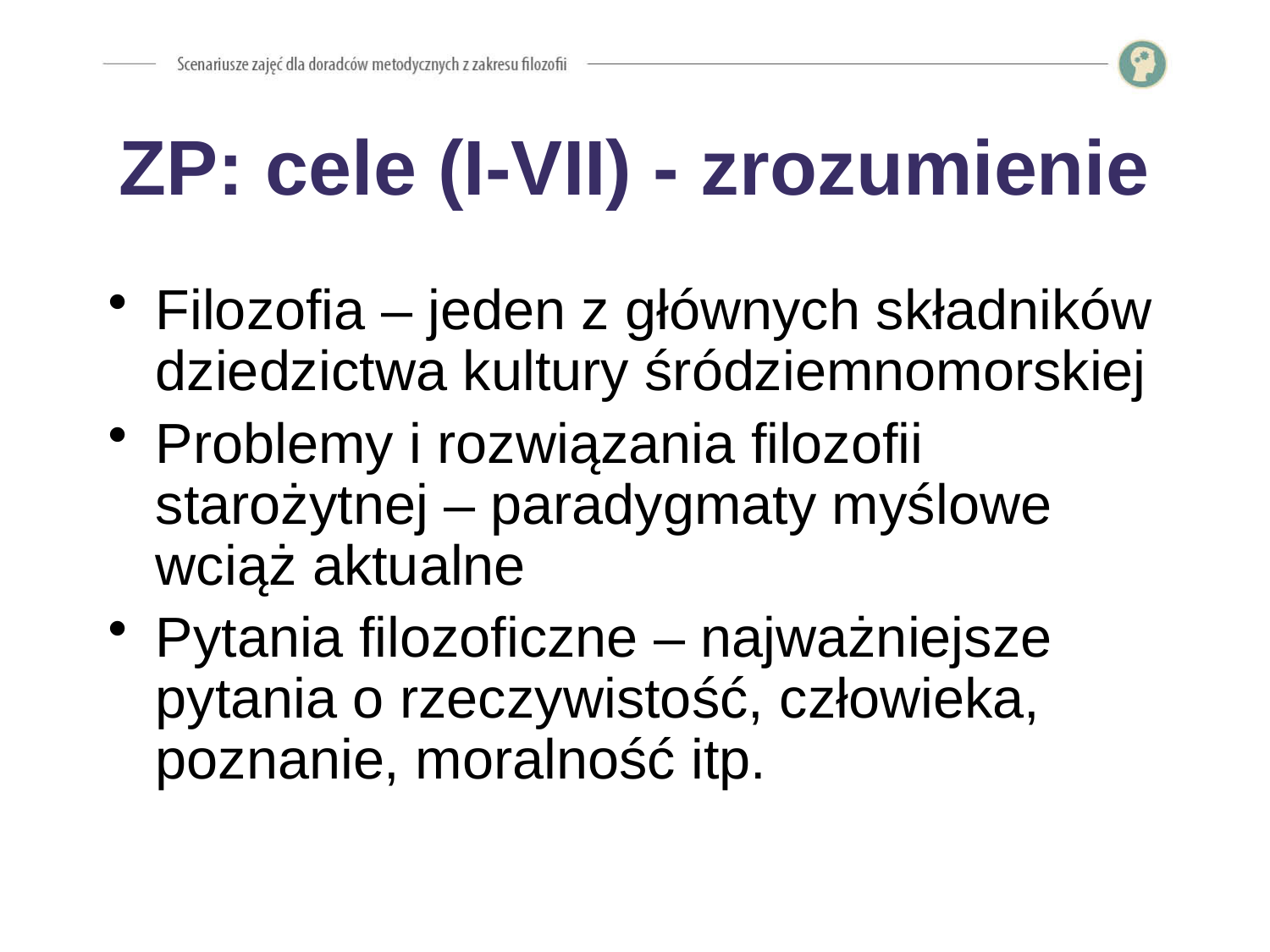

# ZP: cele (I-VII) - zrozumienie
Filozofia – jeden z głównych składników dziedzictwa kultury śródziemnomorskiej
Problemy i rozwiązania filozofii starożytnej – paradygmaty myślowe wciąż aktualne
Pytania filozoficzne – najważniejsze pytania o rzeczywistość, człowieka, poznanie, moralność itp.